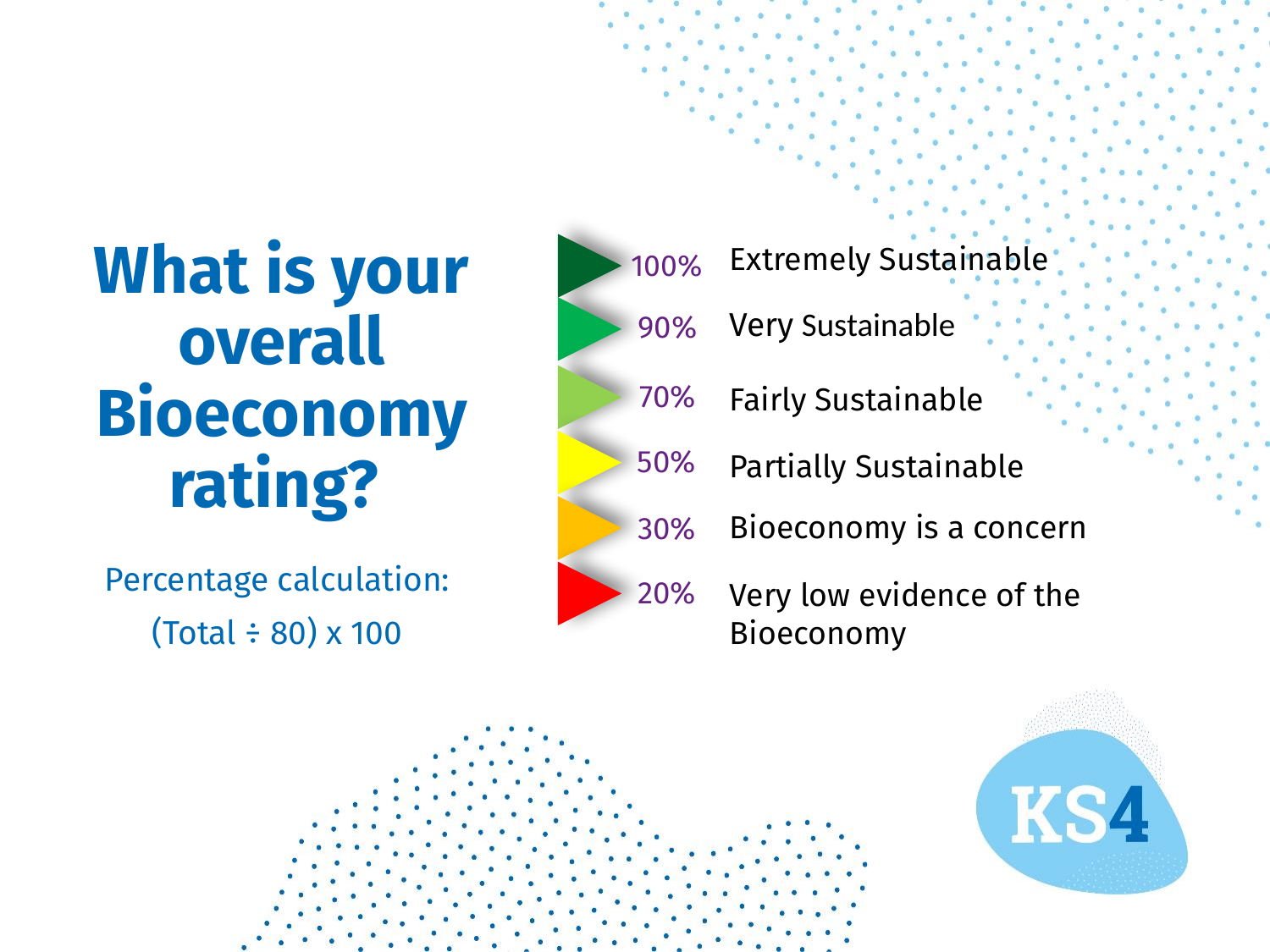

100%

90%

70%

50%

30%

20%
Extremely Sustainable
Very Sustainable
# What is your overall Bioeconomy rating?
Fairly Sustainable
Partially Sustainable
Bioeconomy is a concern
Percentage calculation:
(Total ÷ 80) x 100
Very low evidence of the Bioeconomy